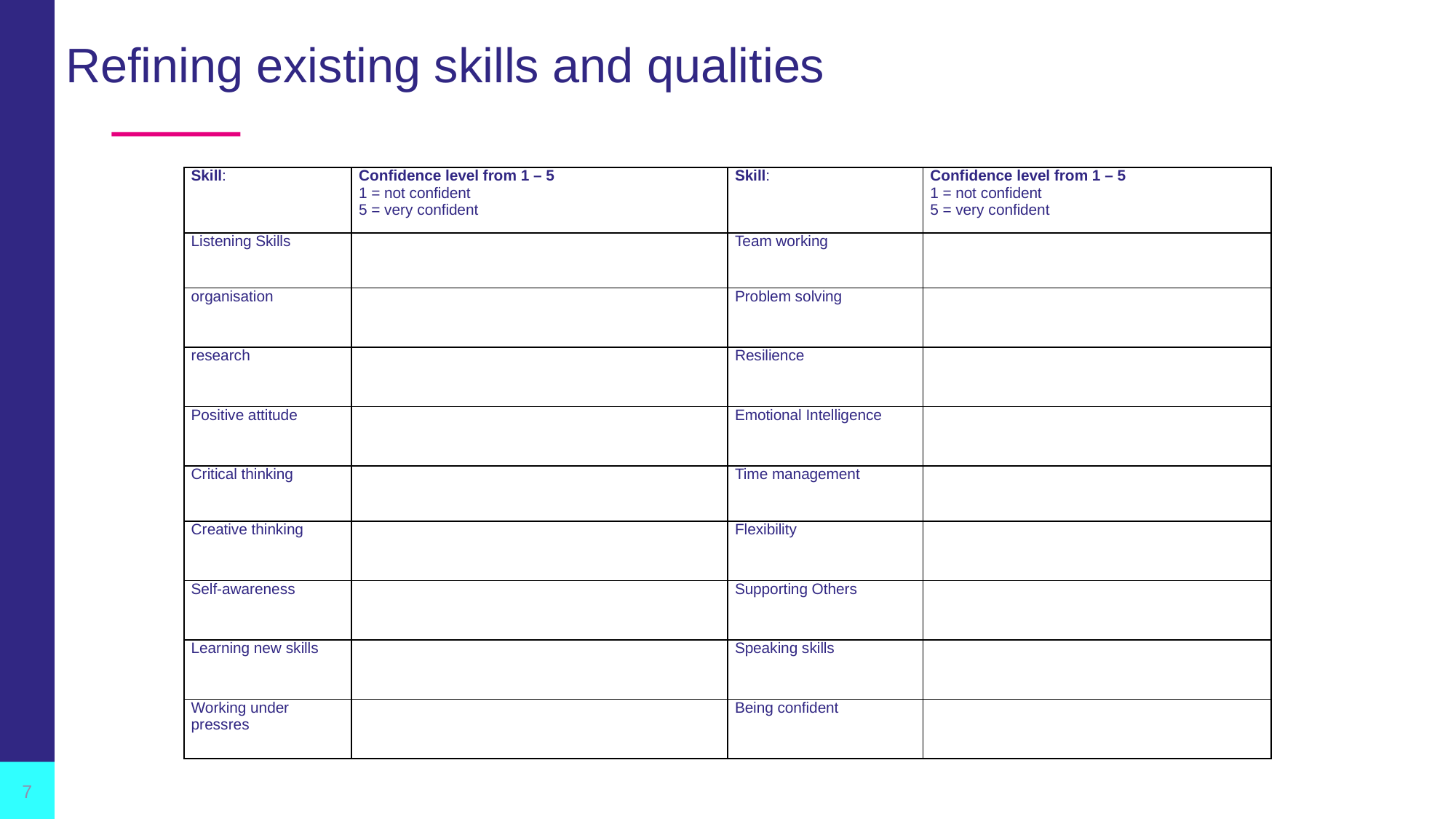

# Refining existing skills and qualities
| Skill: | Confidence level from 1 – 5 1 = not confident 5 = very confident | Skill: | Confidence level from 1 – 5 1 = not confident 5 = very confident |
| --- | --- | --- | --- |
| Listening Skills |  | Team working |  |
| organisation |  | Problem solving |  |
| research |  | Resilience |  |
| Positive attitude |  | Emotional Intelligence |  |
| Critical thinking |  | Time management |  |
| Creative thinking |  | Flexibility |  |
| Self-awareness |  | Supporting Others |  |
| Learning new skills |  | Speaking skills |  |
| Working under pressres |  | Being confident |  |
7